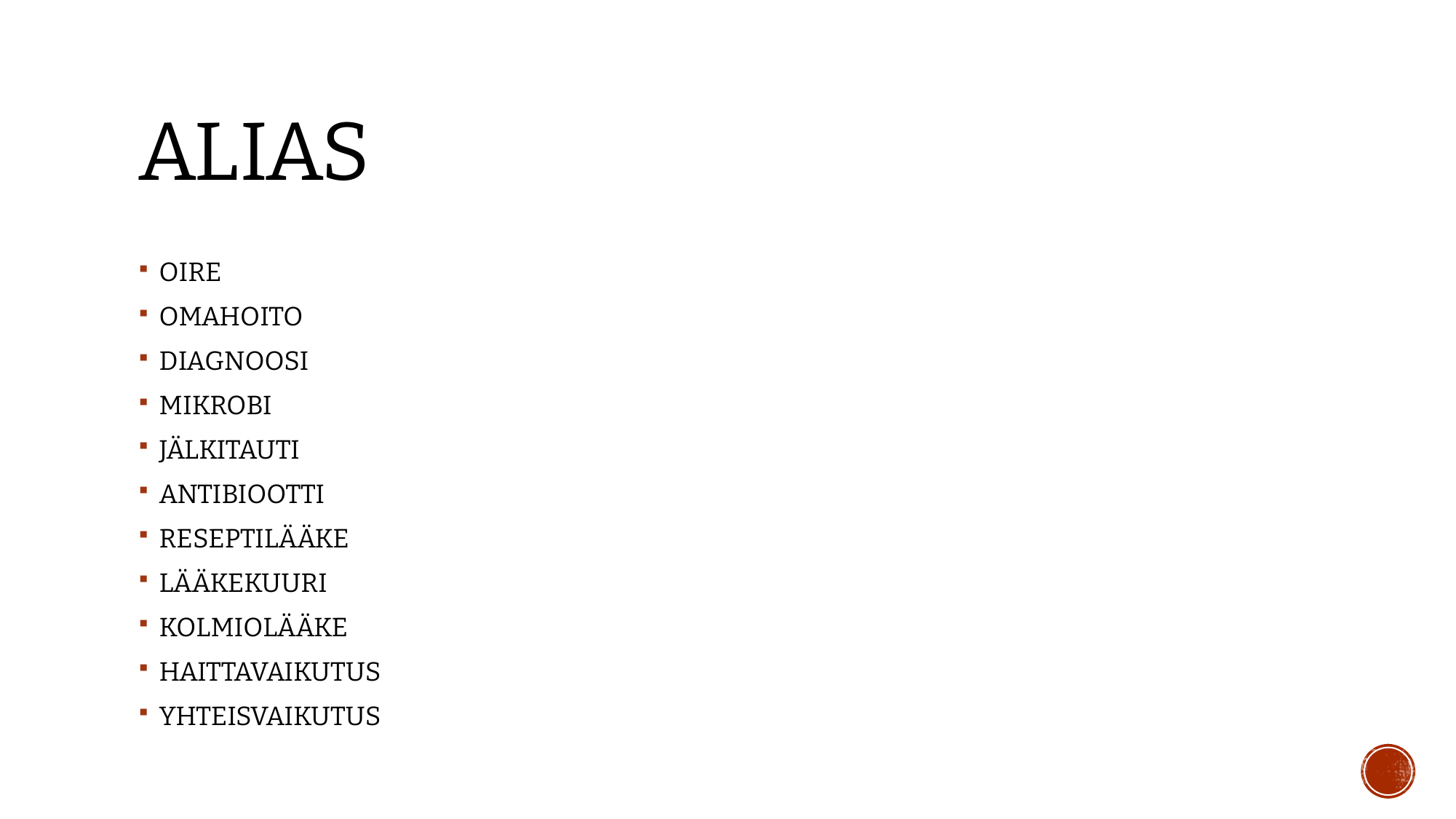

# alias
OIRE
OMAHOITO
DIAGNOOSI
MIKROBI
JÄLKITAUTI
ANTIBIOOTTI
RESEPTILÄÄKE
LÄÄKEKUURI
KOLMIOLÄÄKE
HAITTAVAIKUTUS
YHTEISVAIKUTUS